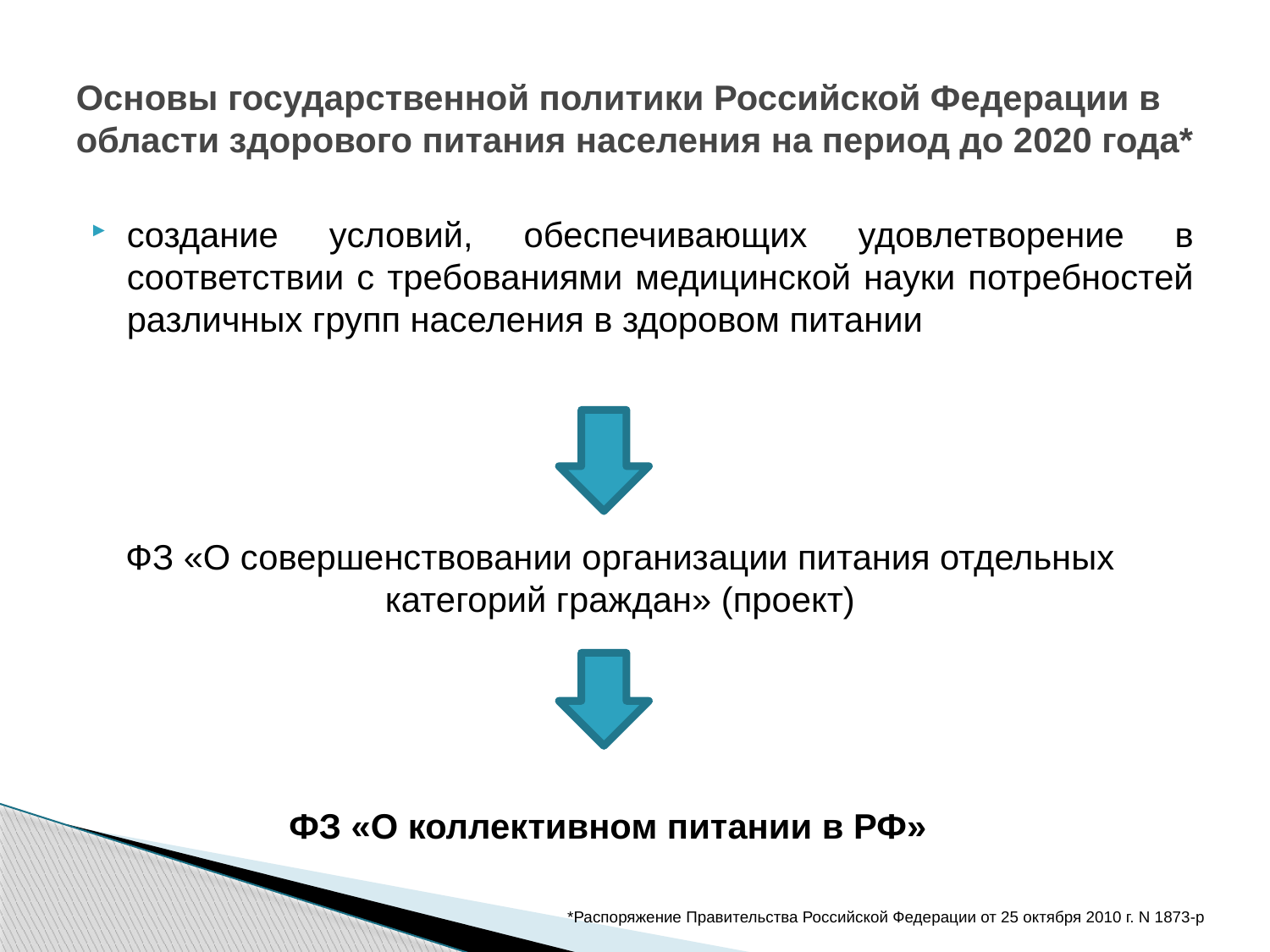

# Основы государственной политики Российской Федерации в области здорового питания населения на период до 2020 года*
создание условий, обеспечивающих удовлетворение в соответствии с требованиями медицинской науки потребностей различных групп населения в здоровом питании

ФЗ «О совершенствовании организации питания отдельных категорий граждан» (проект)

ФЗ «О коллективном питании в РФ»
*Распоряжение Правительства Российской Федерации от 25 октября 2010 г. N 1873-р